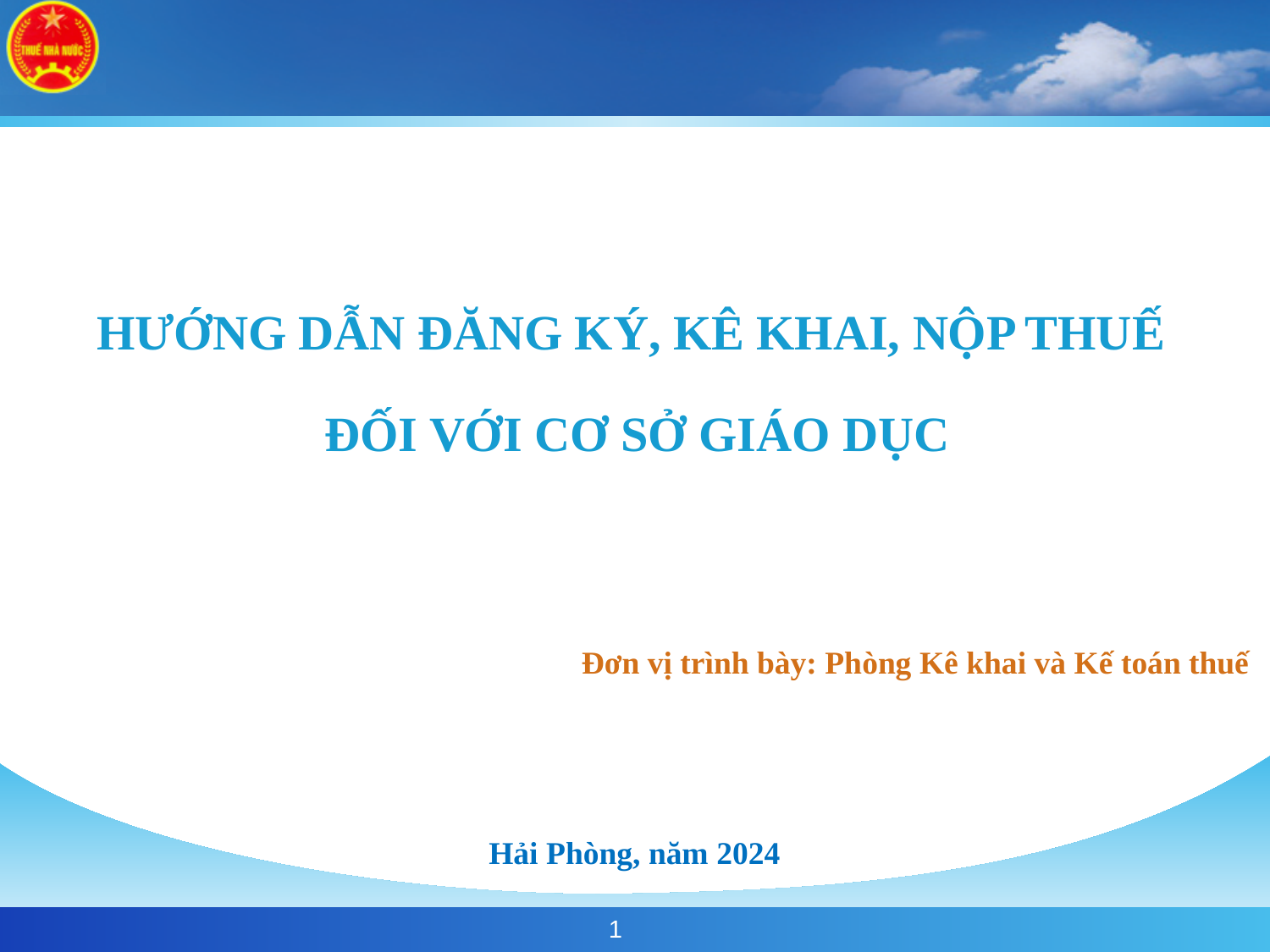

HƯỚNG DẪN ĐĂNG KÝ, KÊ KHAI, NỘP THUẾ
ĐỐI VỚI CƠ SỞ GIÁO DỤC
Đơn vị trình bày: Phòng Kê khai và Kế toán thuế
Hải Phòng, năm 2024
1